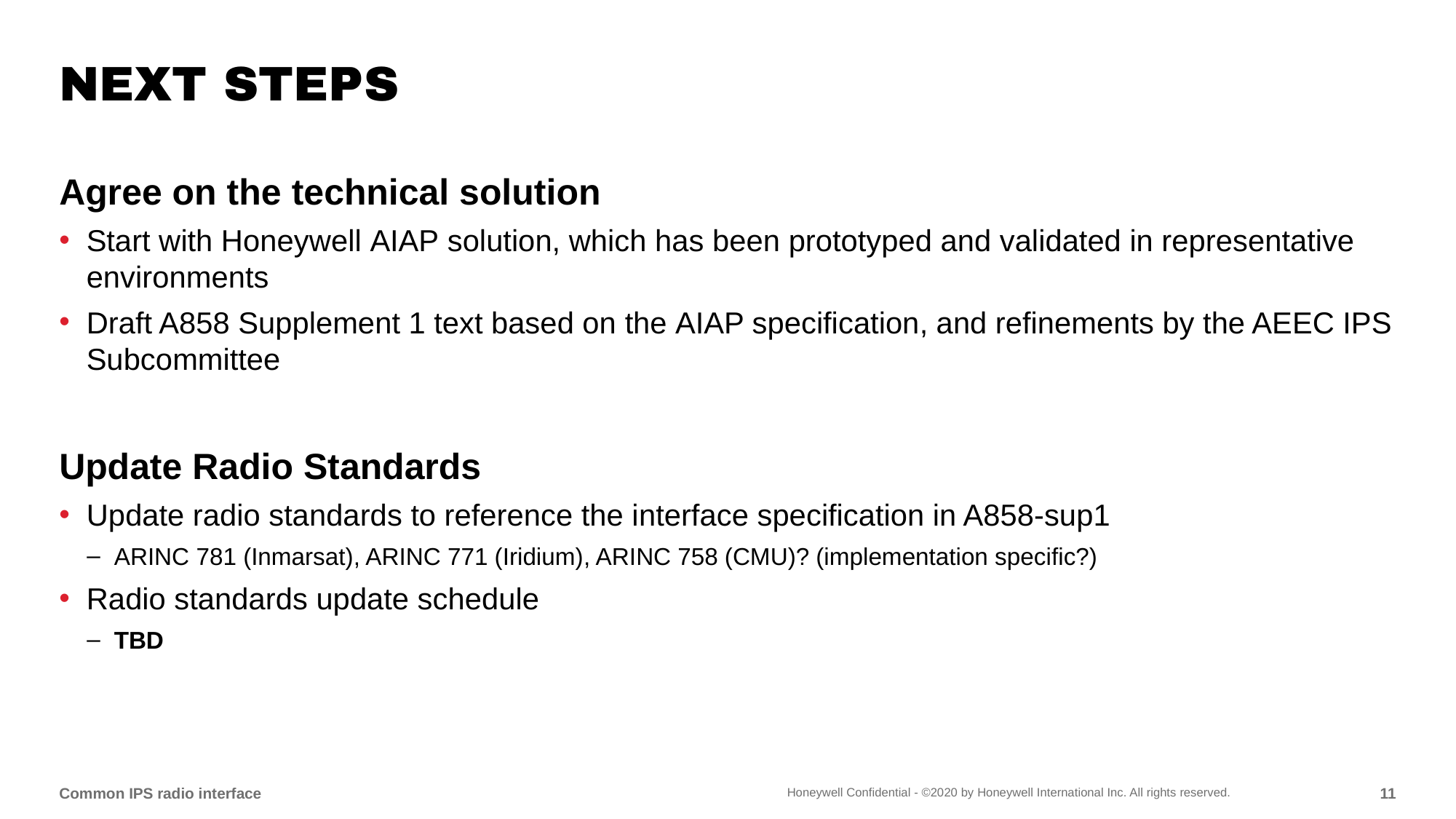

# Next Steps
Agree on the technical solution
Start with Honeywell AIAP solution, which has been prototyped and validated in representative environments
Draft A858 Supplement 1 text based on the AIAP specification, and refinements by the AEEC IPS Subcommittee

Update Radio Standards
Update radio standards to reference the interface specification in A858-sup1
ARINC 781 (Inmarsat), ARINC 771 (Iridium), ARINC 758 (CMU)? (implementation specific?)
Radio standards update schedule
TBD
Common IPS radio interface
11